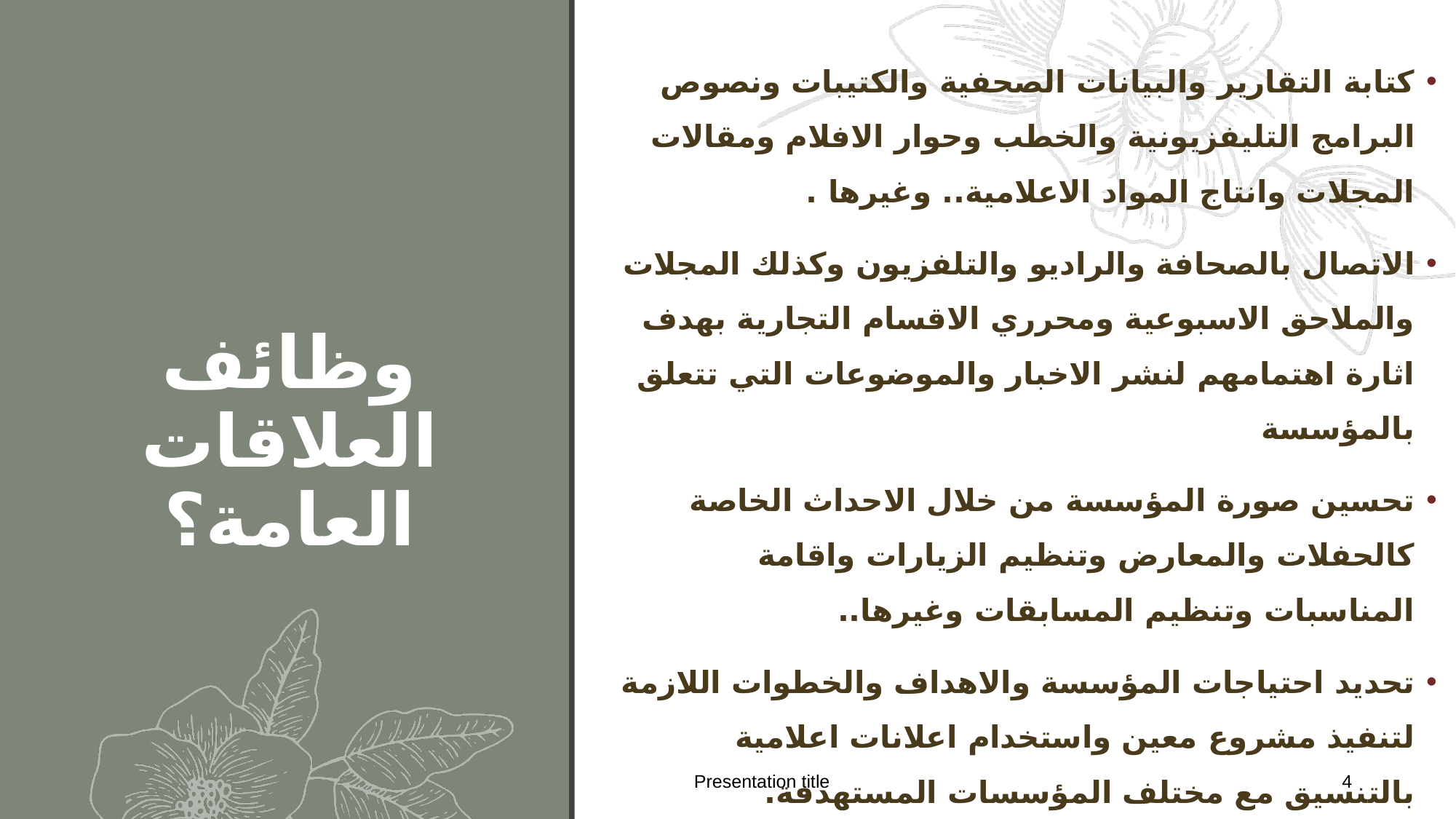

كتابة التقارير والبيانات الصحفية والكتيبات ونصوص البرامج التليفزيونية والخطب وحوار الافلام ومقالات المجلات وانتاج المواد الاعلامية.. وغيرها .
الاتصال بالصحافة والراديو والتلفزيون وكذلك المجلات والملاحق الاسبوعية ومحرري الاقسام التجارية بهدف اثارة اهتمامهم لنشر الاخبار والموضوعات التي تتعلق بالمؤسسة
تحسين صورة المؤسسة من خلال الاحداث الخاصة كالحفلات والمعارض وتنظيم الزيارات واقامة المناسبات وتنظيم المسابقات وغيرها..
تحديد احتياجات المؤسسة والاهداف والخطوات اللازمة لتنفيذ مشروع معين واستخدام اعلانات اعلامية بالتنسيق مع مختلف المؤسسات المستهدفة.
# وظائف العلاقات العامة؟
Presentation title
4